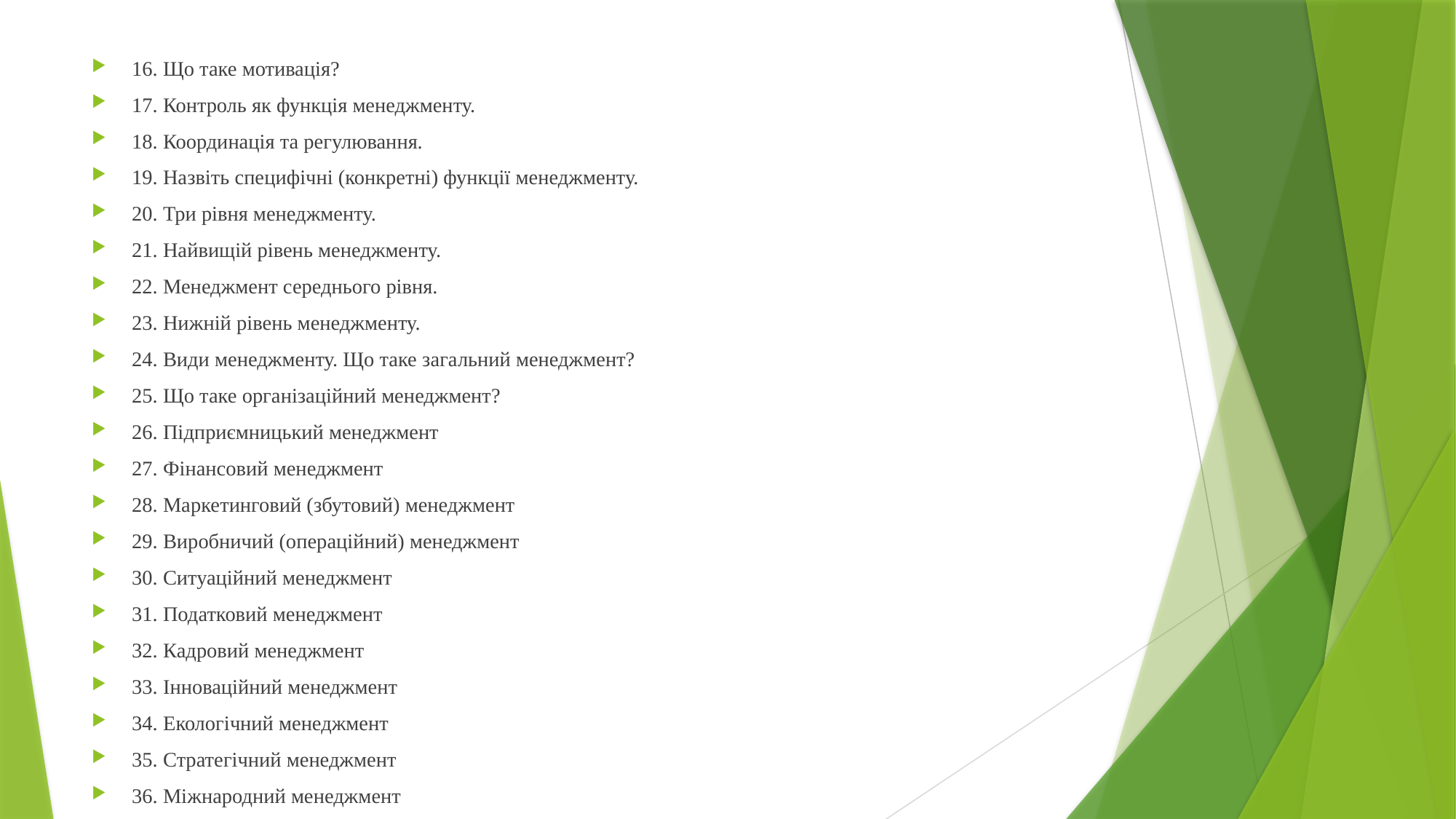

16. Що таке мотивація?
17. Контроль як функція менеджменту.
18. Координація та регулювання.
19. Назвіть специфічні (конкретні) функції менеджменту.
20. Три рівня менеджменту.
21. Найвищій рівень менеджменту.
22. Менеджмент середнього рівня.
23. Нижній рівень менеджменту.
24. Види менеджменту. Що таке загальний менеджмент?
25. Що таке організаційний менеджмент?
26. Підприємницький менеджмент
27. Фінансовий менеджмент
28. Маркетинговий (збутовий) менеджмент
29. Виробничий (операційний) менеджмент
30. Ситуаційний менеджмент
31. Податковий менеджмент
32. Кадровий менеджмент
33. Інноваційний менеджмент
34. Екологічний менеджмент
35. Стратегічний менеджмент
36. Міжнародний менеджмент